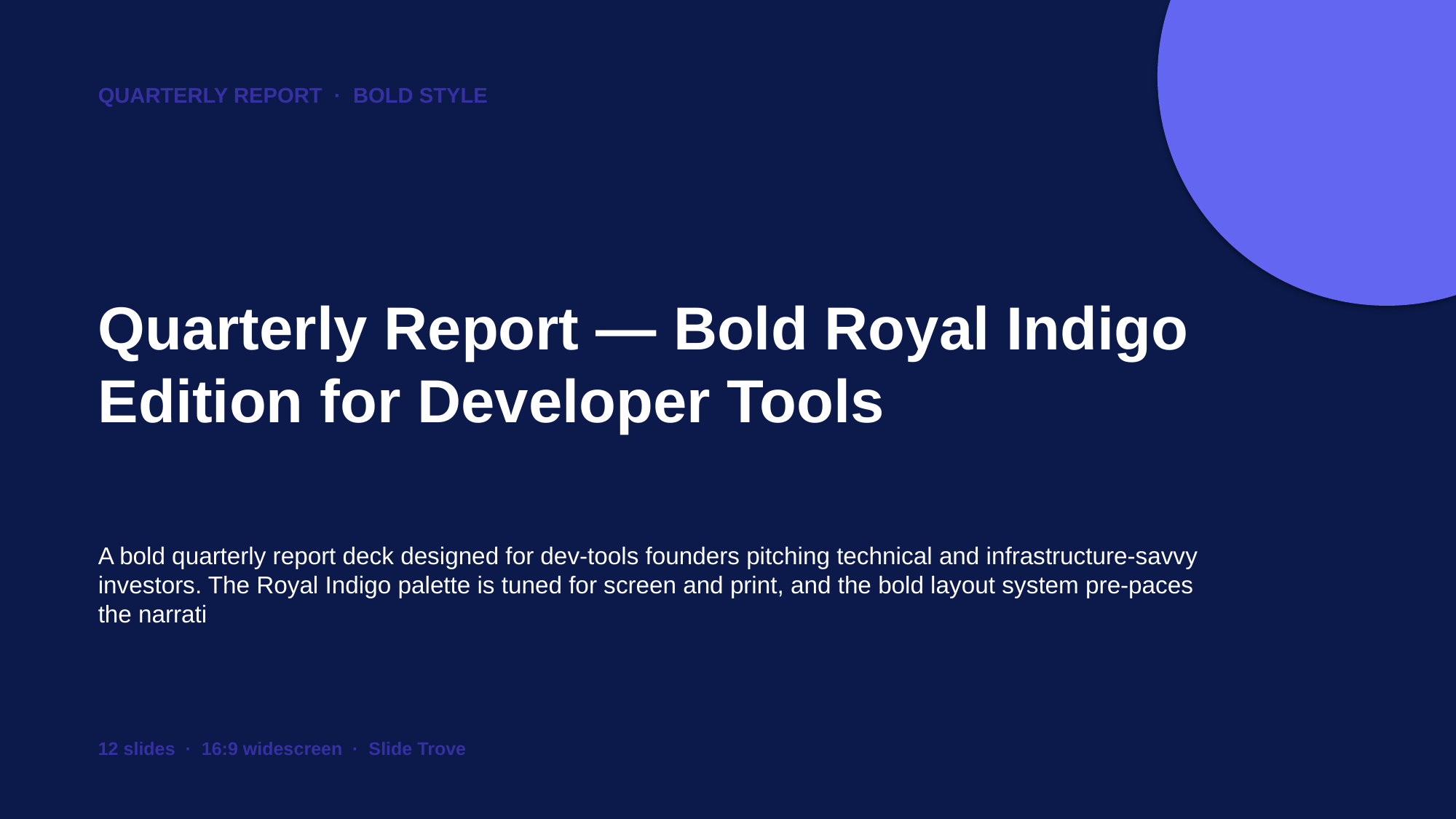

QUARTERLY REPORT  ·  BOLD STYLE
Quarterly Report — Bold Royal Indigo Edition for Developer Tools
A bold quarterly report deck designed for dev-tools founders pitching technical and infrastructure-savvy investors. The Royal Indigo palette is tuned for screen and print, and the bold layout system pre-paces the narrati
12 slides  ·  16:9 widescreen  ·  Slide Trove